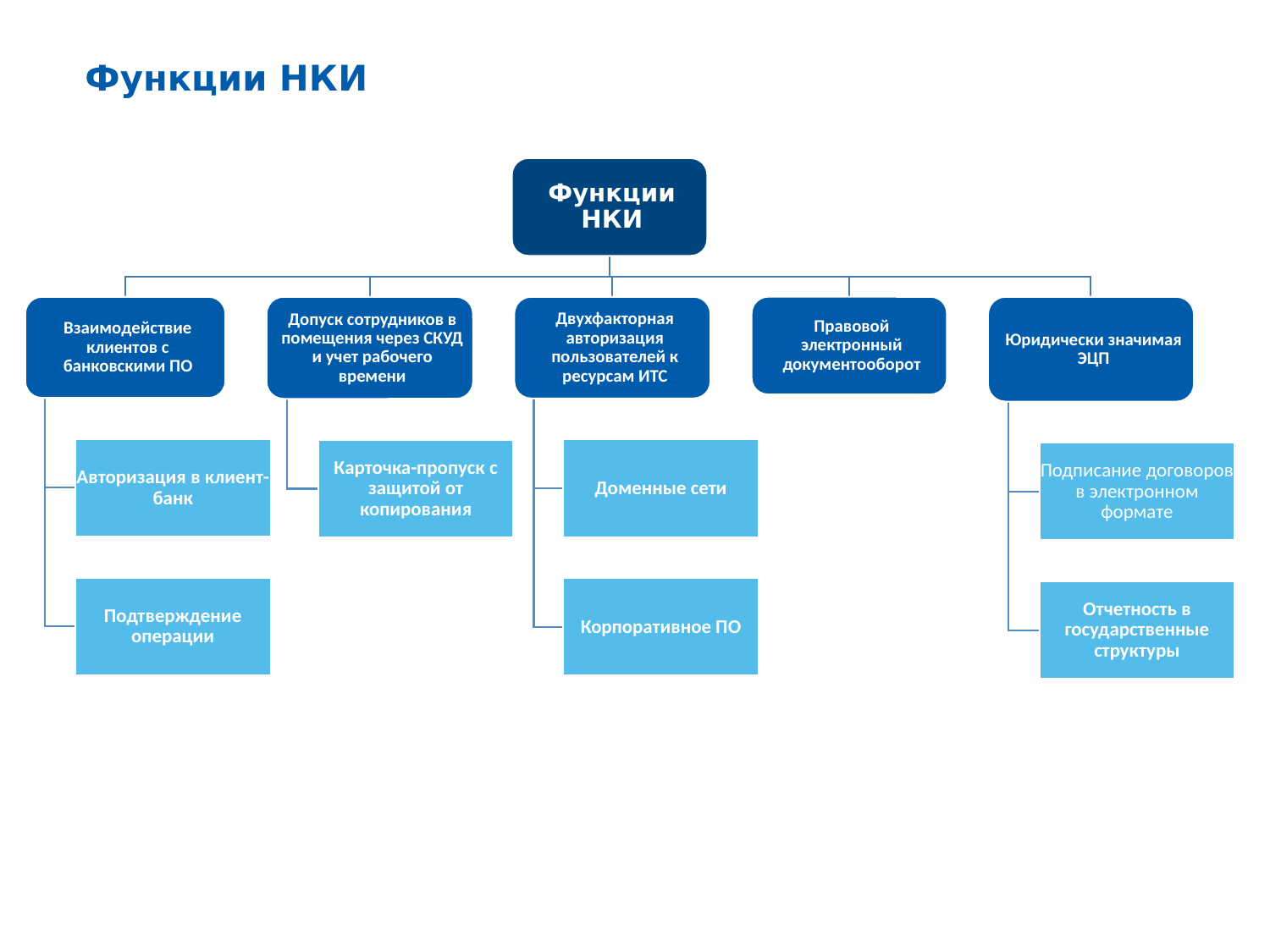

# Функции НКИ
Функции НКИ
Взаимодействие клиентов с банковскими ПО
Авторизация в клиент-банк
Подтверждение операции
Допуск сотрудников в помещения через СКУД и учет рабочего времени
Карточка-пропуск с защитой от копирования
Двухфакторная авторизация пользователей к ресурсам ИТС
Доменные сети
Корпоративное ПО
Правовой электронный документооборот
Юридически значимая ЭЦП
Подписание договоров в электронном формате
Отчетность в государственные структуры